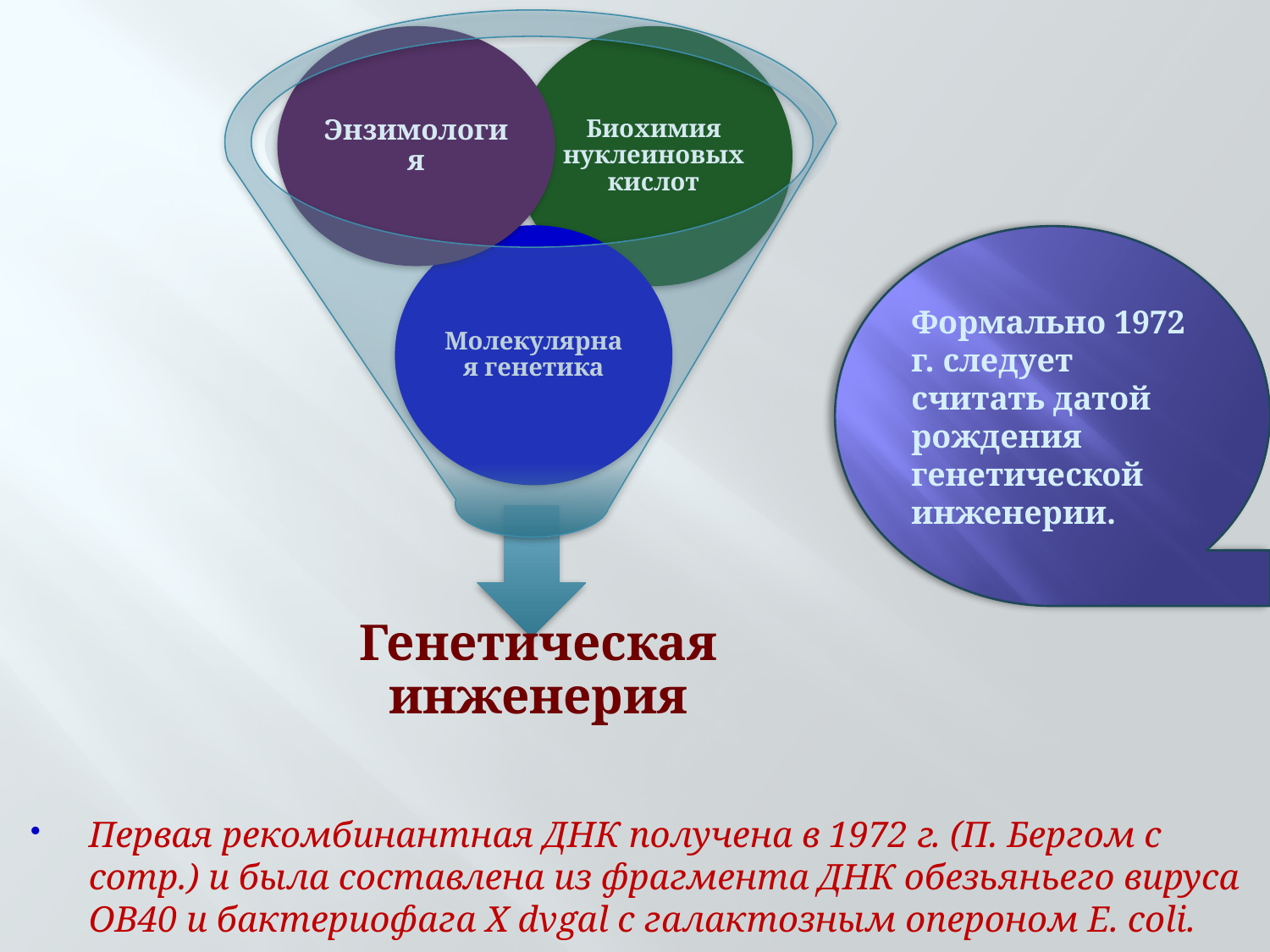

Генетическая инженерия
Биохимия нуклеиновых кислот
Молекулярная генетика
Энзимология
Формально 1972 г. следует считать датой рождения генетической инженерии.
Первая рекомбинантная ДНК получена в 1972 г. (П. Бергом с сотр.) и была составлена из фрагмента ДНК обезьяньего вируса ОВ40 и бактериофага X dvgal с галактозным опероном Е. coli.